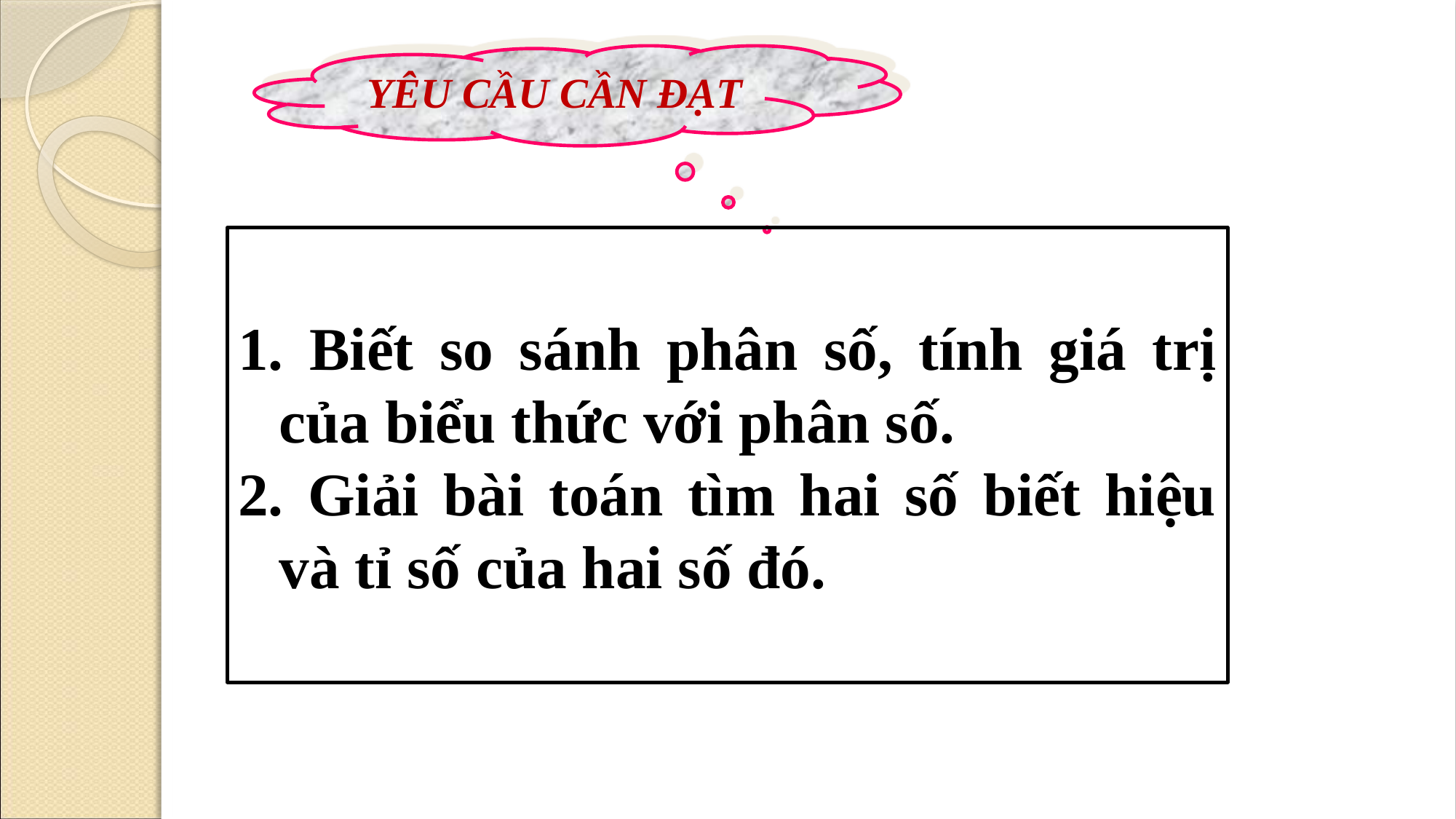

YÊU CẦU CẦN ĐẠT
 Biết so sánh phân số, tính giá trị của biểu thức với phân số.
 Giải bài toán tìm hai số biết hiệu và tỉ số của hai số đó.